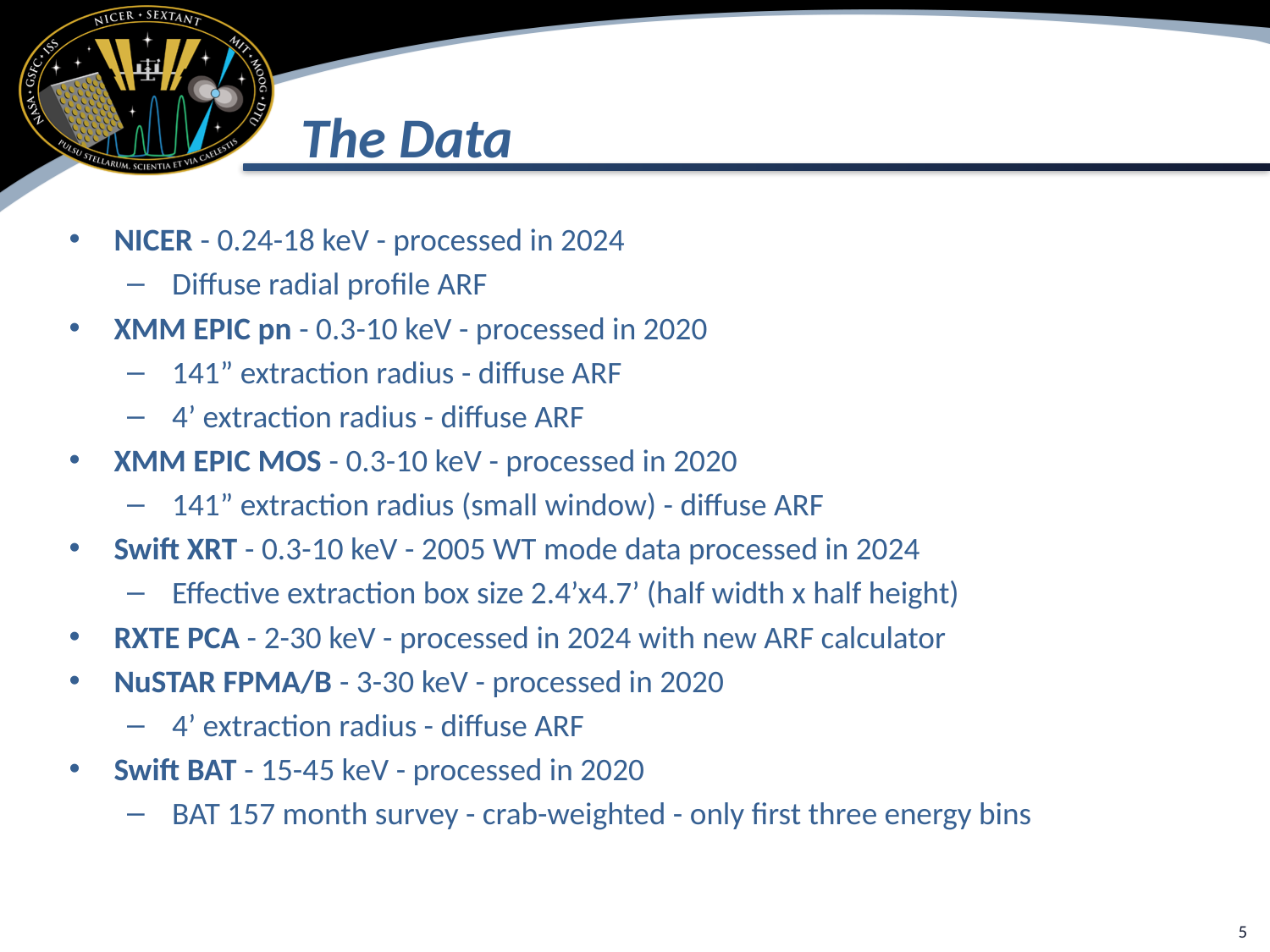

# The Data
NICER - 0.24-18 keV - processed in 2024
Diffuse radial profile ARF
XMM EPIC pn - 0.3-10 keV - processed in 2020
141” extraction radius - diffuse ARF
4’ extraction radius - diffuse ARF
XMM EPIC MOS - 0.3-10 keV - processed in 2020
141” extraction radius (small window) - diffuse ARF
Swift XRT - 0.3-10 keV - 2005 WT mode data processed in 2024
Effective extraction box size 2.4’x4.7’ (half width x half height)
RXTE PCA - 2-30 keV - processed in 2024 with new ARF calculator
NuSTAR FPMA/B - 3-30 keV - processed in 2020
4’ extraction radius - diffuse ARF
Swift BAT - 15-45 keV - processed in 2020
BAT 157 month survey - crab-weighted - only first three energy bins